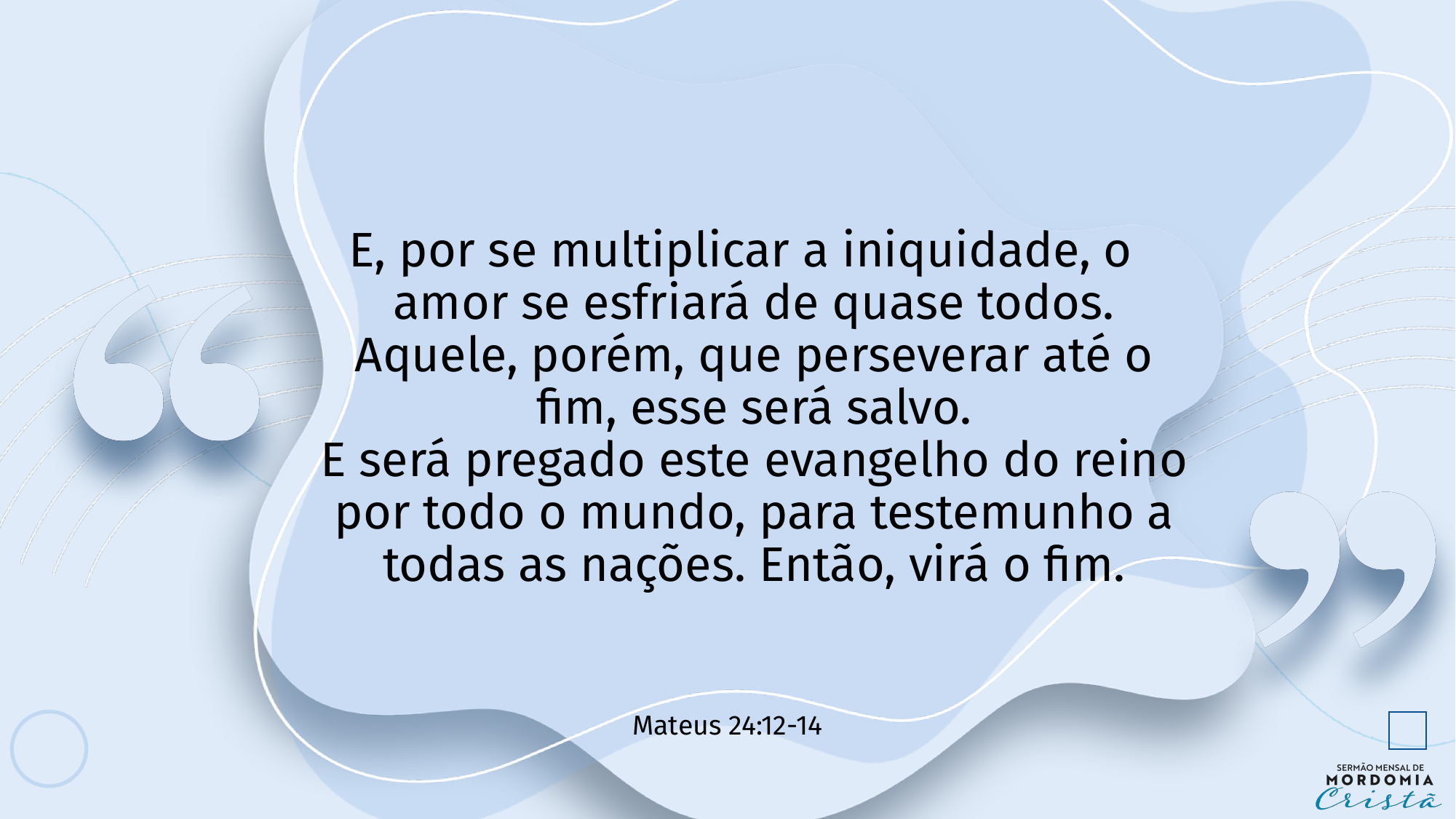

E, por se multiplicar a iniquidade, o amor se esfriará de quase todos.
Aquele, porém, que perseverar até o fim, esse será salvo.
E será pregado este evangelho do reino por todo o mundo, para testemunho a todas as nações. Então, virá o fim.
Mateus 24:12-14